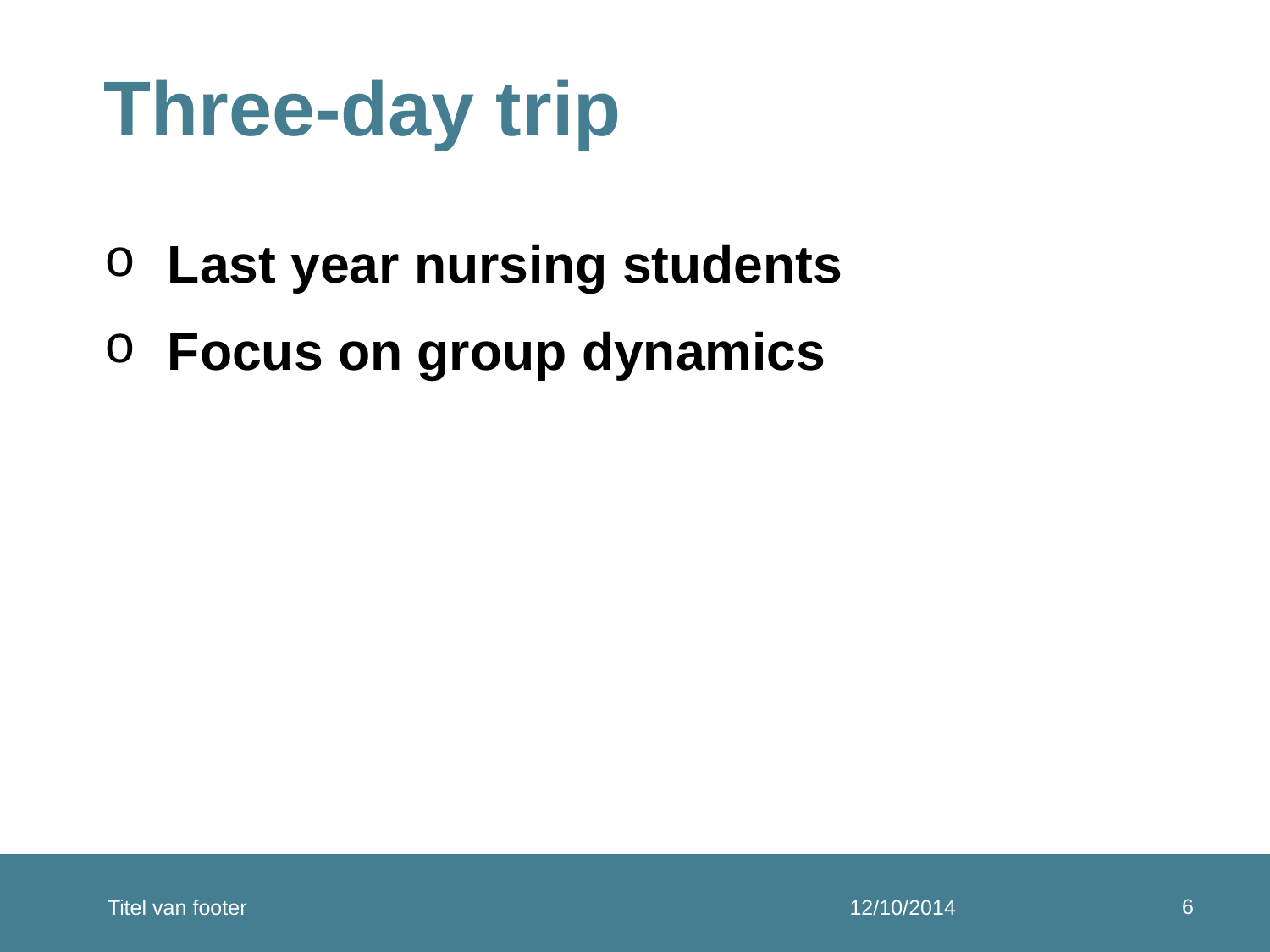

# Three-day trip
Last year nursing students
Focus on group dynamics
6
Titel van footer
12/10/2014